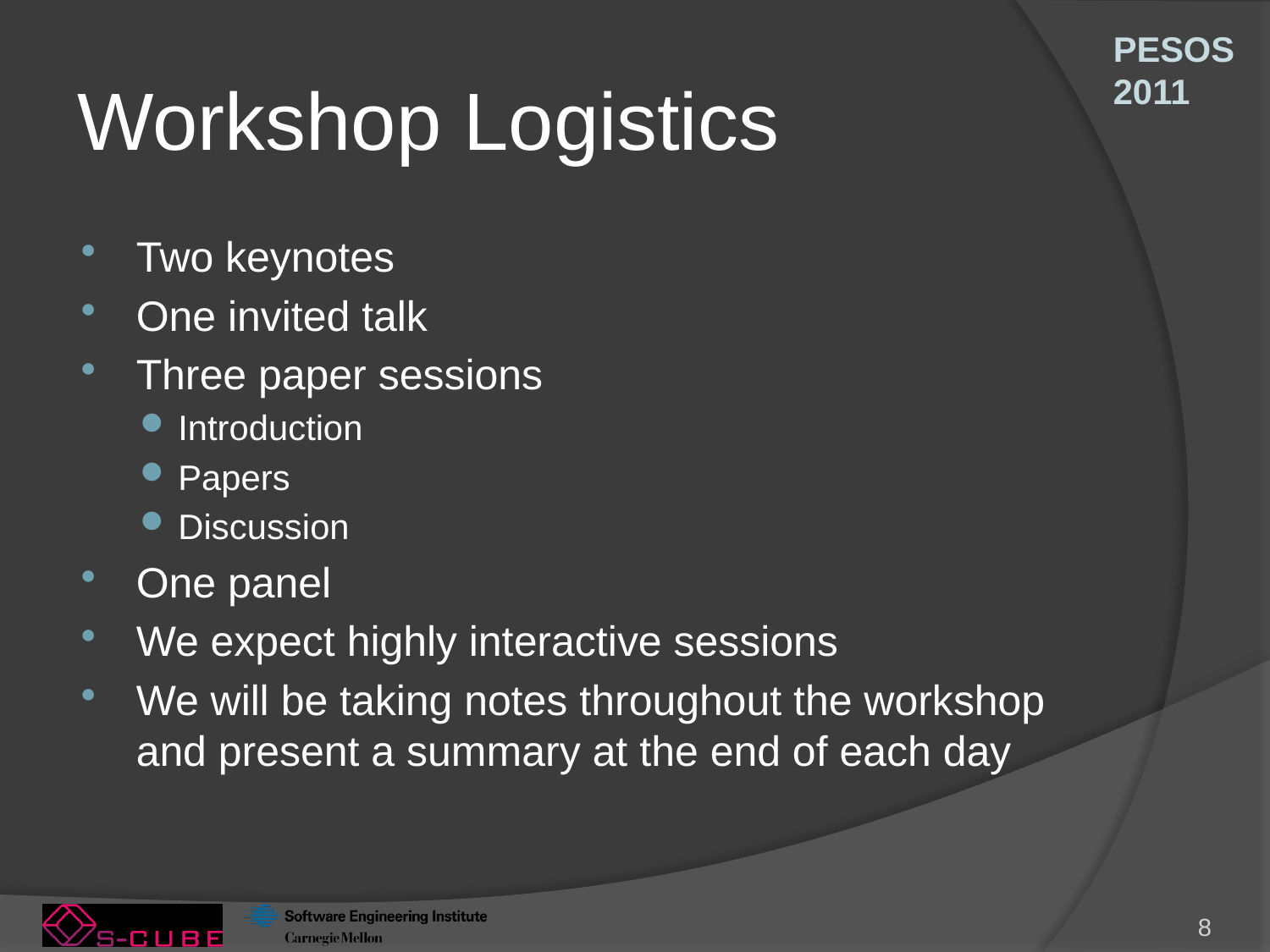

# Workshop Logistics
Two keynotes
One invited talk
Three paper sessions
Introduction
Papers
Discussion
One panel
We expect highly interactive sessions
We will be taking notes throughout the workshop and present a summary at the end of each day